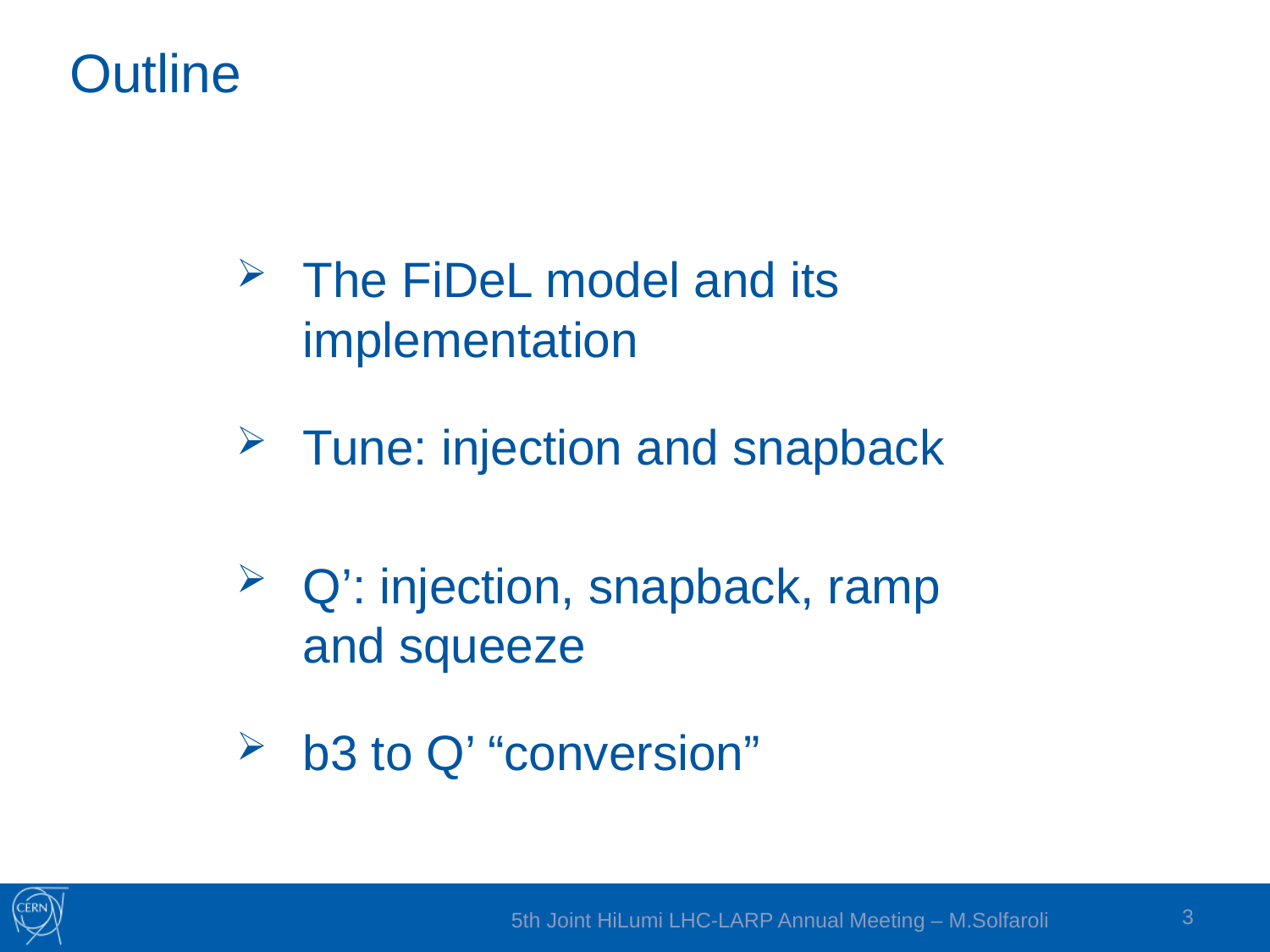

# Outline
The FiDeL model and its implementation

Tune: injection and snapback

Q’: injection, snapback, ramp and squeeze

b3 to Q’ “conversion”
3
5th Joint HiLumi LHC-LARP Annual Meeting – M.Solfaroli